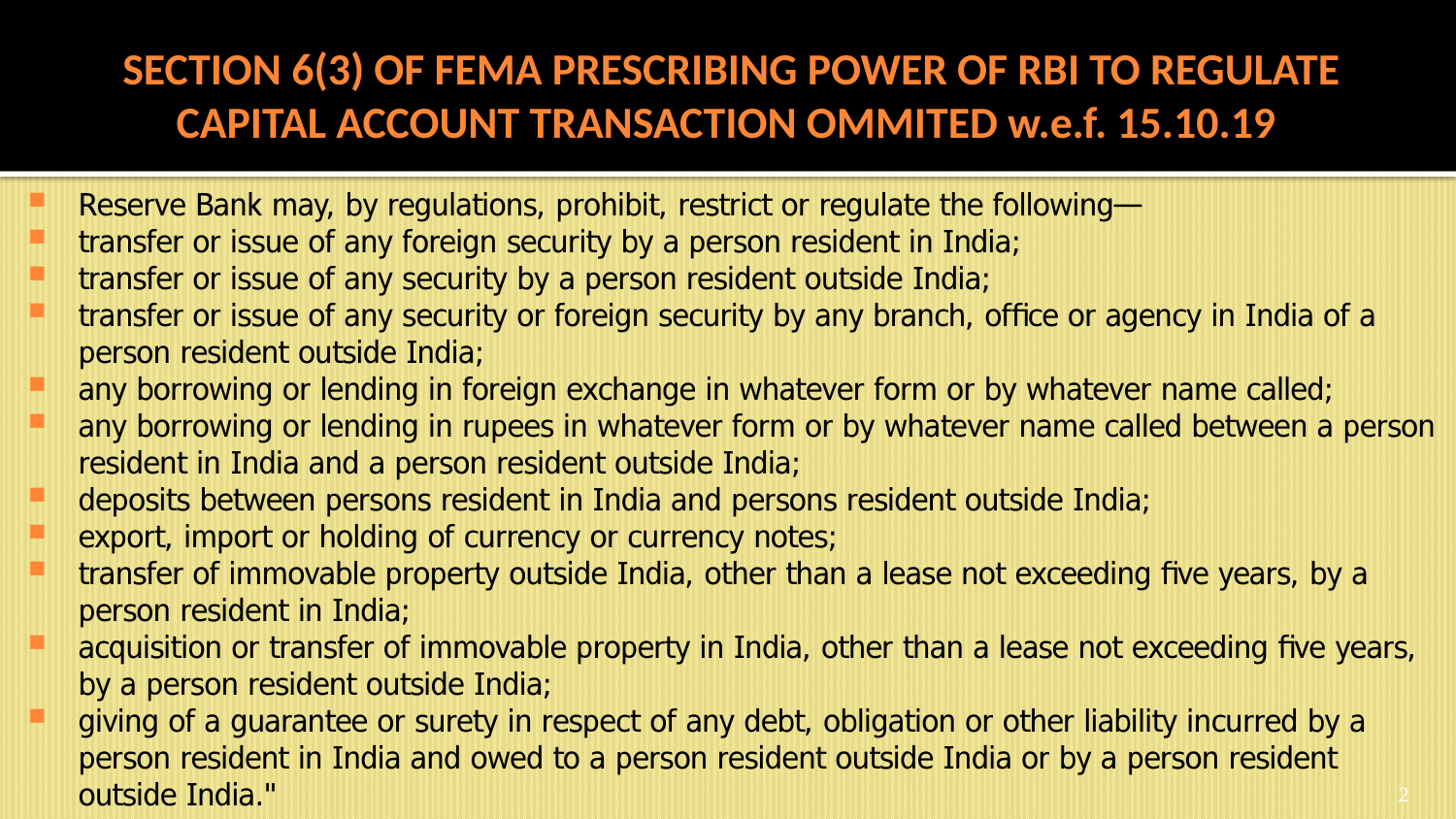

# SECTION 6(3) OF FEMA PRESCRIBING POWER OF RBI TO REGULATE CAPITAL ACCOUNT TRANSACTION OMMITED w.e.f. 15.10.19
Reserve Bank may, by regulations, prohibit, restrict or regulate the following—
transfer or issue of any foreign security by a person resident in India;
transfer or issue of any security by a person resident outside India;
transfer or issue of any security or foreign security by any branch, office or agency in India of a person resident outside India;
any borrowing or lending in foreign exchange in whatever form or by whatever name called;
any borrowing or lending in rupees in whatever form or by whatever name called between a person resident in India and a person resident outside India;
deposits between persons resident in India and persons resident outside India;
export, import or holding of currency or currency notes;
transfer of immovable property outside India, other than a lease not exceeding five years, by a person resident in India;
acquisition or transfer of immovable property in India, other than a lease not exceeding five years, by a person resident outside India;
giving of a guarantee or surety in respect of any debt, obligation or other liability incurred by a person resident in India and owed to a person resident outside India or by a person resident outside India."

2